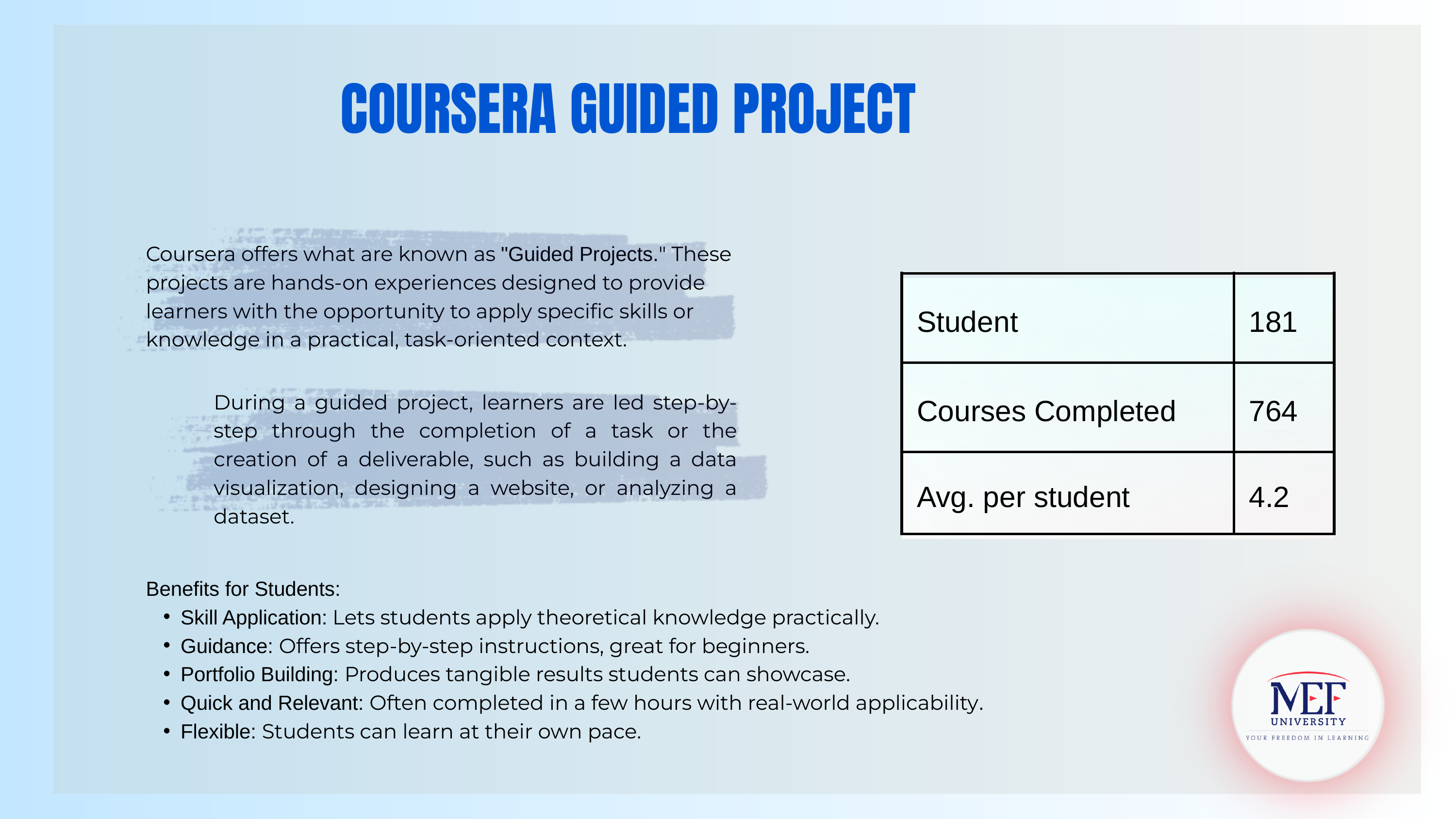

COURSERA GUIDED PROJECT

Coursera offers what are known as "Guided Projects." These projects are hands-on experiences designed to provide learners with the opportunity to apply specific skills or knowledge in a practical, task-oriented context.

| Student | 181 |
| --- | --- |
| Courses Completed | 764 |
| Avg. per student | 4.2 |

During a guided project, learners are led step-by-step through the completion of a task or the creation of a deliverable, such as building a data visualization, designing a website, or analyzing a dataset.

Benefits for Students:
Skill Application: Lets students apply theoretical knowledge practically.
Guidance: Offers step-by-step instructions, great for beginners.
Portfolio Building: Produces tangible results students can showcase.
Quick and Relevant: Often completed in a few hours with real-world applicability.
Flexible: Students can learn at their own pace.